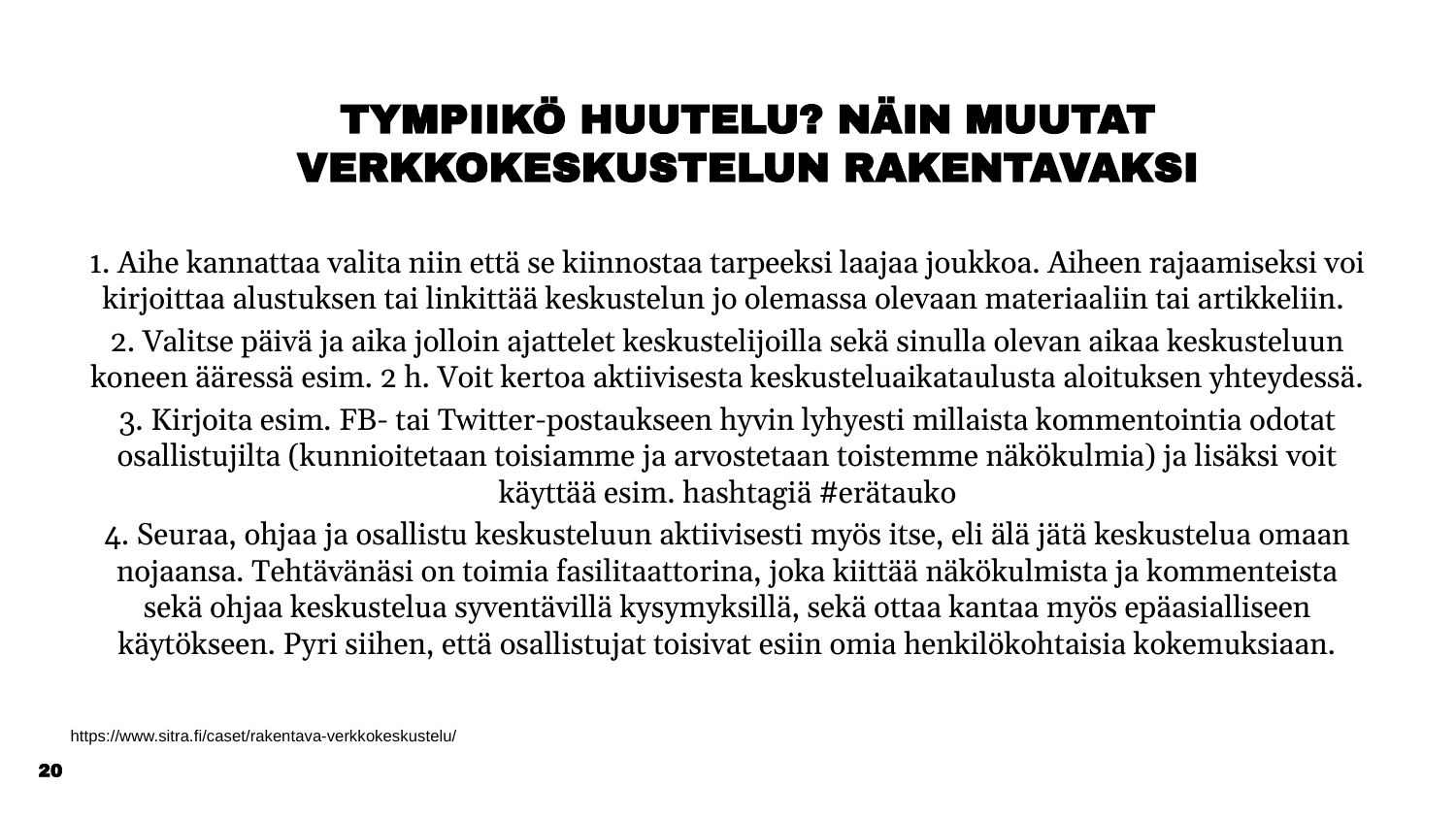

# Tympiikö huutelu? Näin muutat verkkokeskustelun rakentavaksi
1. Aihe kannattaa valita niin että se kiinnostaa tarpeeksi laajaa joukkoa. Aiheen rajaamiseksi voi kirjoittaa alustuksen tai linkittää keskustelun jo olemassa olevaan materiaaliin tai artikkeliin.
2. Valitse päivä ja aika jolloin ajattelet keskustelijoilla sekä sinulla olevan aikaa keskusteluun koneen ääressä esim. 2 h. Voit kertoa aktiivisesta keskusteluaikataulusta aloituksen yhteydessä.
3. Kirjoita esim. FB- tai Twitter-postaukseen hyvin lyhyesti millaista kommentointia odotat osallistujilta (kunnioitetaan toisiamme ja arvostetaan toistemme näkökulmia) ja lisäksi voit käyttää esim. hashtagiä #erätauko
4. Seuraa, ohjaa ja osallistu keskusteluun aktiivisesti myös itse, eli älä jätä keskustelua omaan nojaansa. Tehtävänäsi on toimia fasilitaattorina, joka kiittää näkökulmista ja kommenteista sekä ohjaa keskustelua syventävillä kysymyksillä, sekä ottaa kantaa myös epäasialliseen käytökseen. Pyri siihen, että osallistujat toisivat esiin omia henkilökohtaisia kokemuksiaan.

https://www.sitra.fi/caset/rakentava-verkkokeskustelu/
20